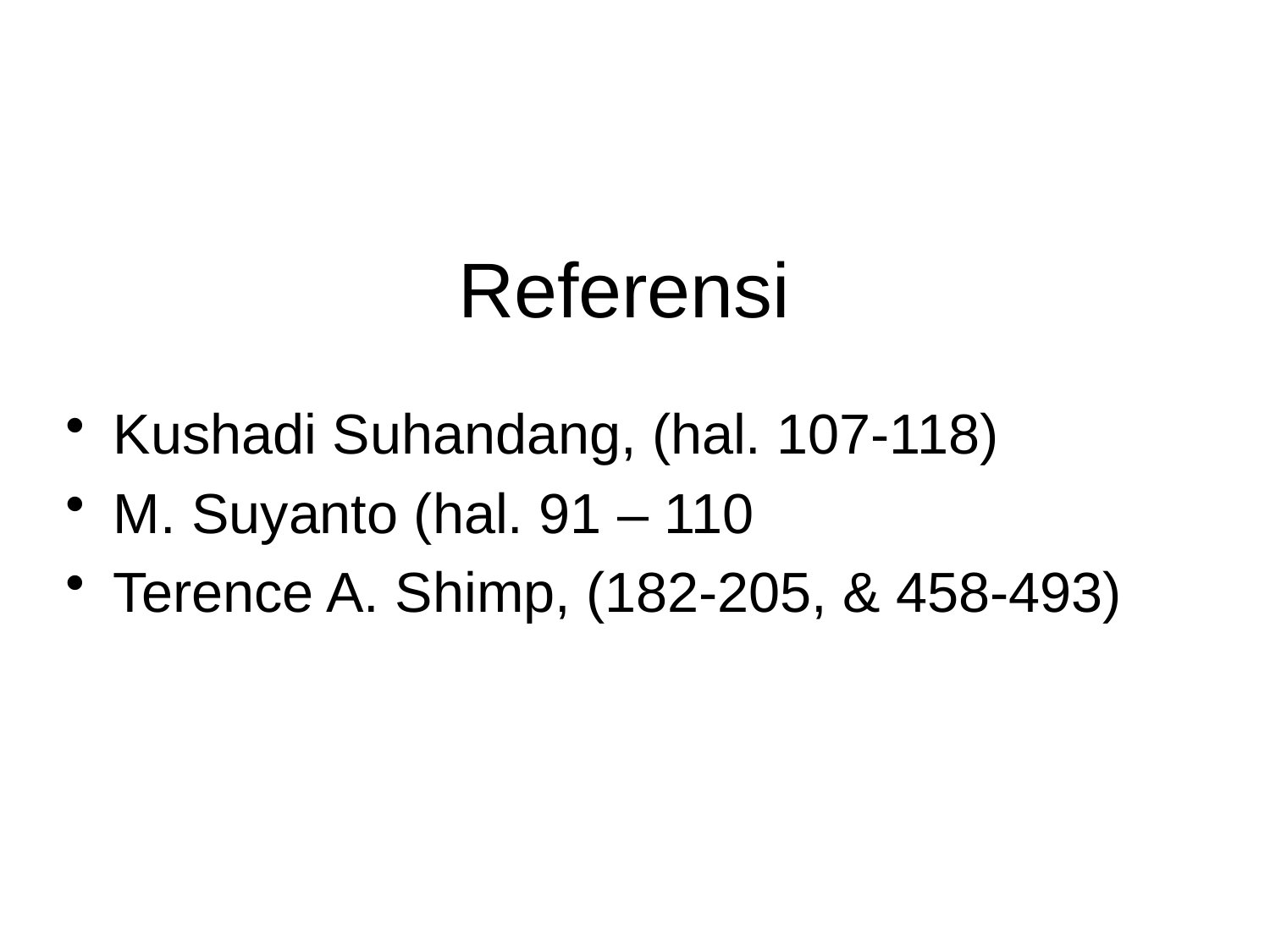

# Referensi
Kushadi Suhandang, (hal. 107-118)
M. Suyanto (hal. 91 – 110
Terence A. Shimp, (182-205, & 458-493)